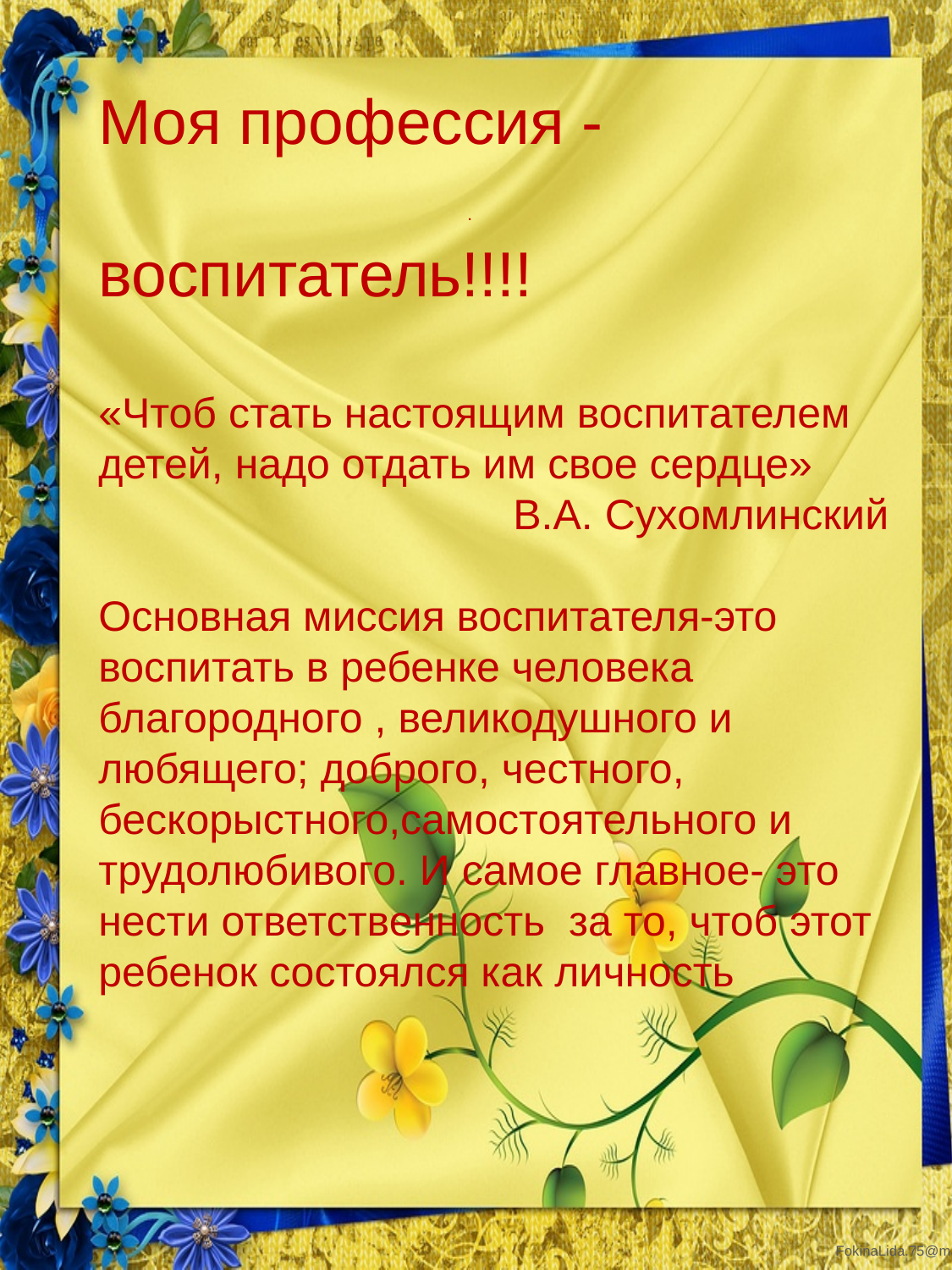

Моя профессия -                                       .                 воспитатель!!!!

«Чтоб стать настоящим воспитателем
детей, надо отдать им свое сердце»
                                   В.А. Сухомлинский

Основная миссия воспитателя-это воспитать в ребенке человека благородного , великодушного и любящего; доброго, честного, бескорыстного,самостоятельного и трудолюбивого. И самое главное- это нести ответственность  за то, чтоб этот ребенок состоялся как личность